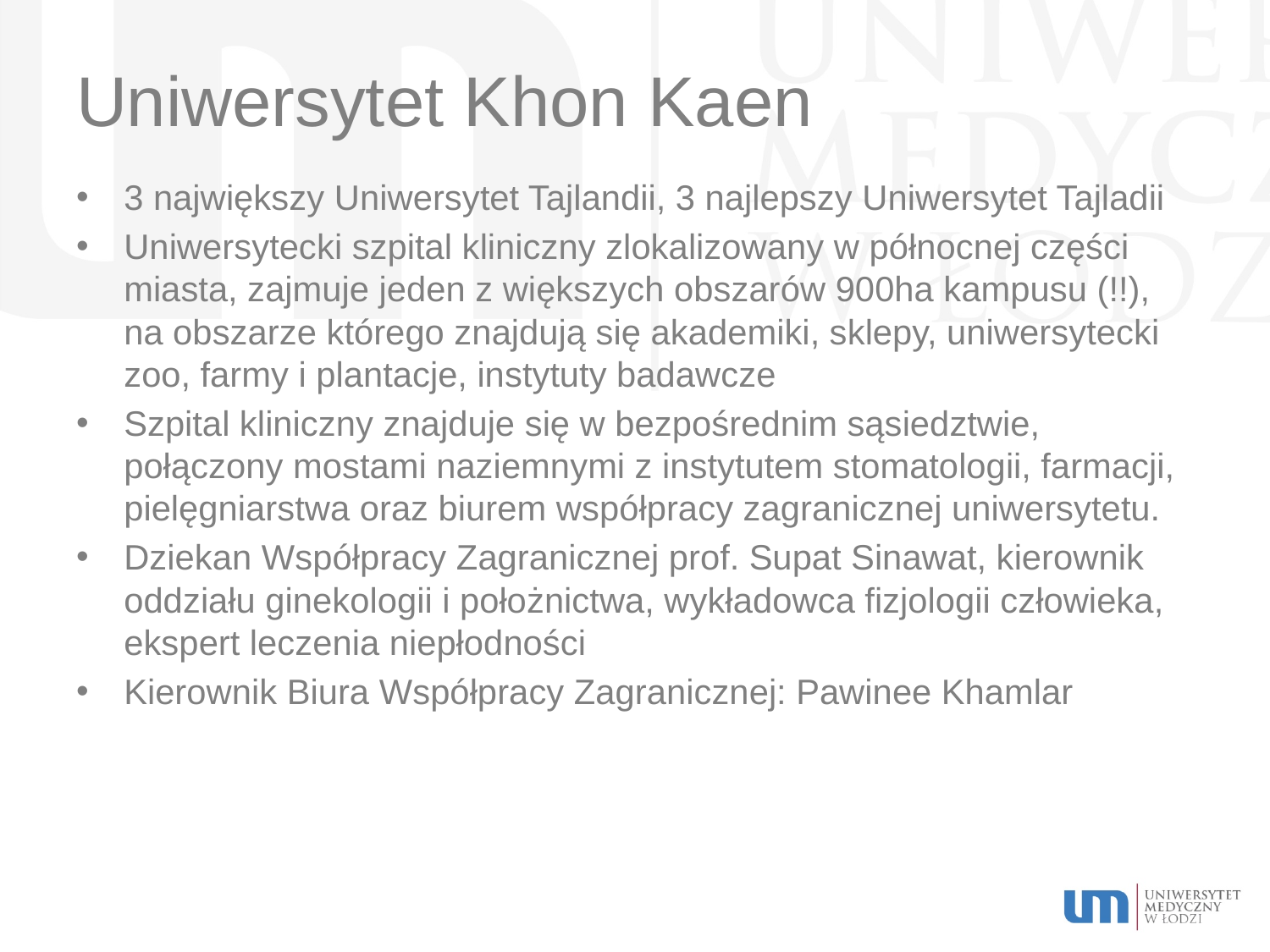

# Uniwersytet Khon Kaen
3 największy Uniwersytet Tajlandii, 3 najlepszy Uniwersytet Tajladii
Uniwersytecki szpital kliniczny zlokalizowany w północnej części miasta, zajmuje jeden z większych obszarów 900ha kampusu (!!), na obszarze którego znajdują się akademiki, sklepy, uniwersytecki zoo, farmy i plantacje, instytuty badawcze
Szpital kliniczny znajduje się w bezpośrednim sąsiedztwie, połączony mostami naziemnymi z instytutem stomatologii, farmacji, pielęgniarstwa oraz biurem współpracy zagranicznej uniwersytetu.
Dziekan Współpracy Zagranicznej prof. Supat Sinawat, kierownik oddziału ginekologii i położnictwa, wykładowca fizjologii człowieka, ekspert leczenia niepłodności
Kierownik Biura Współpracy Zagranicznej: Pawinee Khamlar